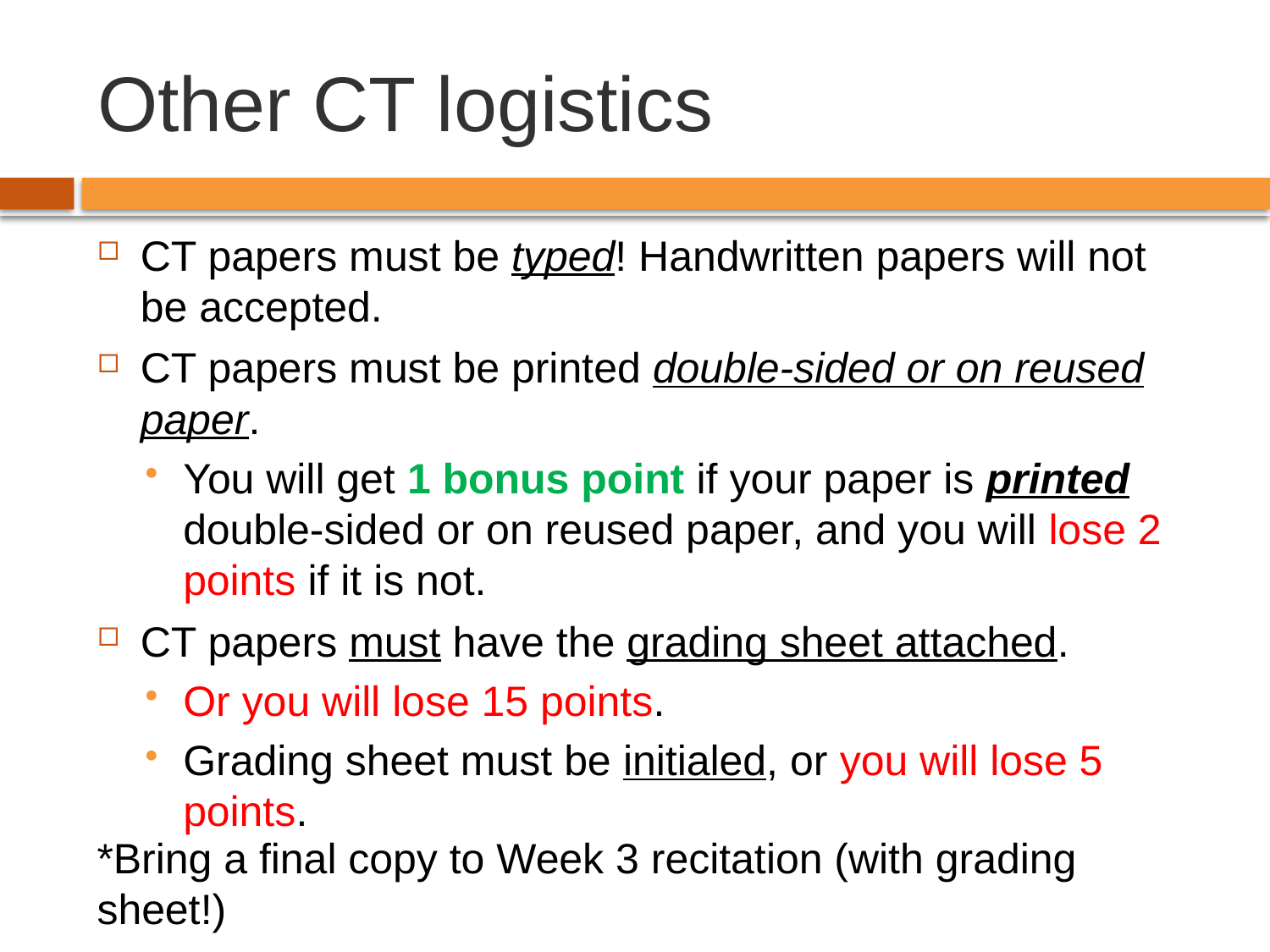

# Other CT logistics
CT papers must be typed! Handwritten papers will not be accepted.
CT papers must be printed double-sided or on reused paper.
You will get 1 bonus point if your paper is printed double-sided or on reused paper, and you will lose 2 points if it is not.
CT papers must have the grading sheet attached.
Or you will lose 15 points.
Grading sheet must be initialed, or you will lose 5 points.
*Bring a final copy to Week 3 recitation (with grading sheet!)